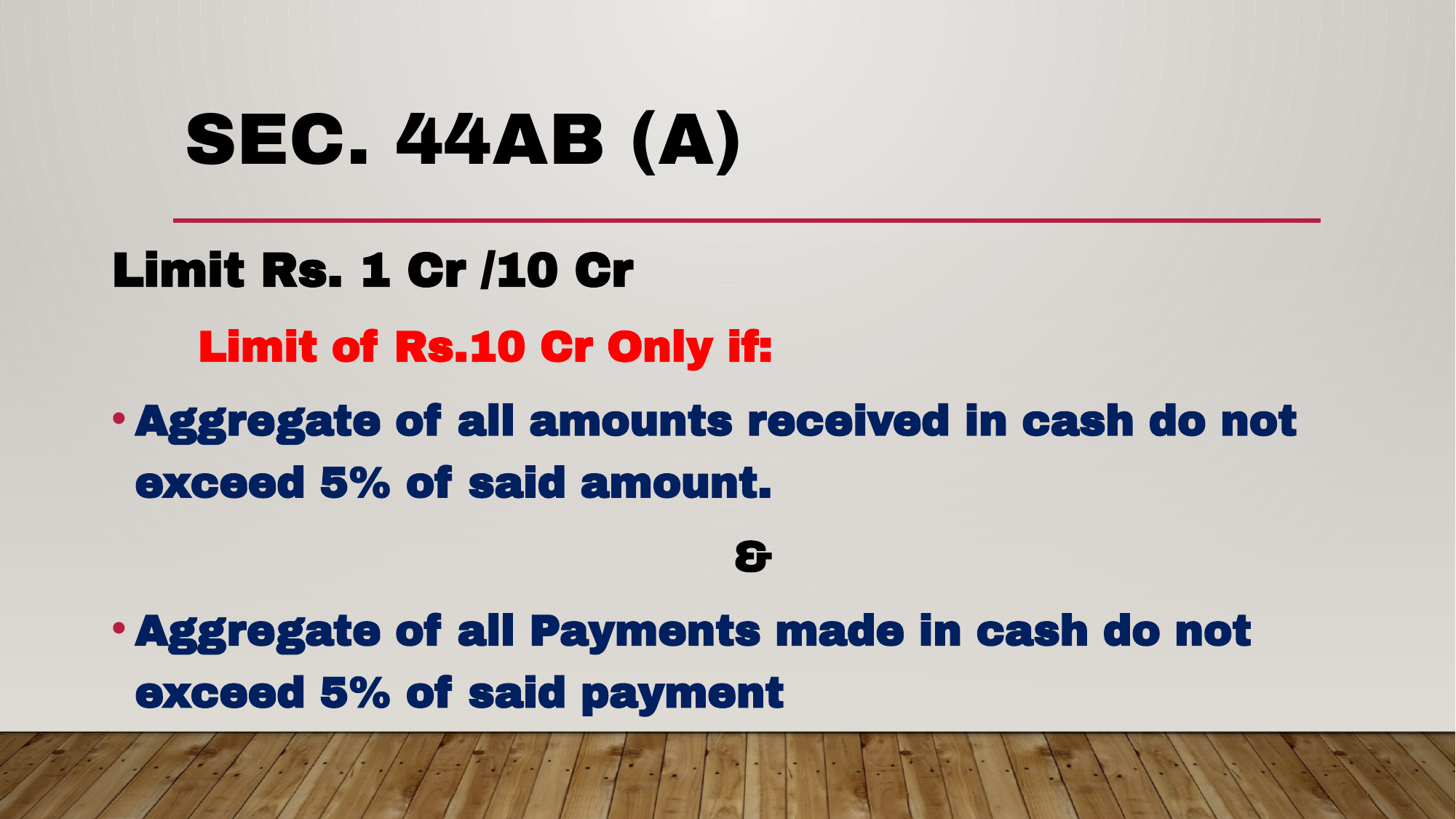

# Sec. 44ab (a)
Limit Rs. 1 Cr /10 Cr
	Limit of Rs.10 Cr Only if:
Aggregate of all amounts received in cash do not 	exceed 5% of said amount.
&
Aggregate of all Payments made in cash do not 	exceed 5% of said payment